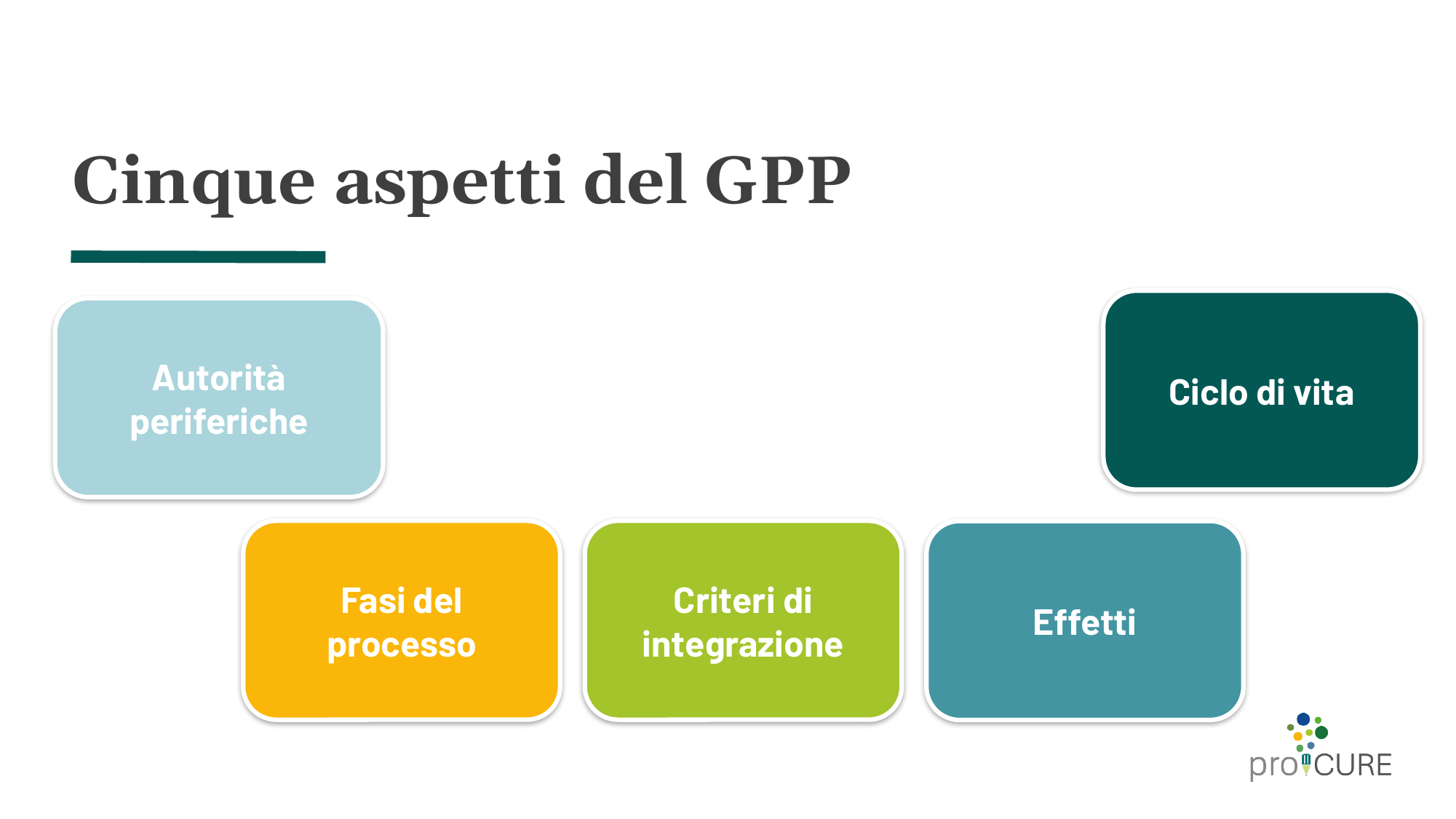

# Cinque aspetti del GPP
Ciclo di vita
Autorità periferiche
Fasi del processo
fasi del processo
Criteri di integrazione
Effetti